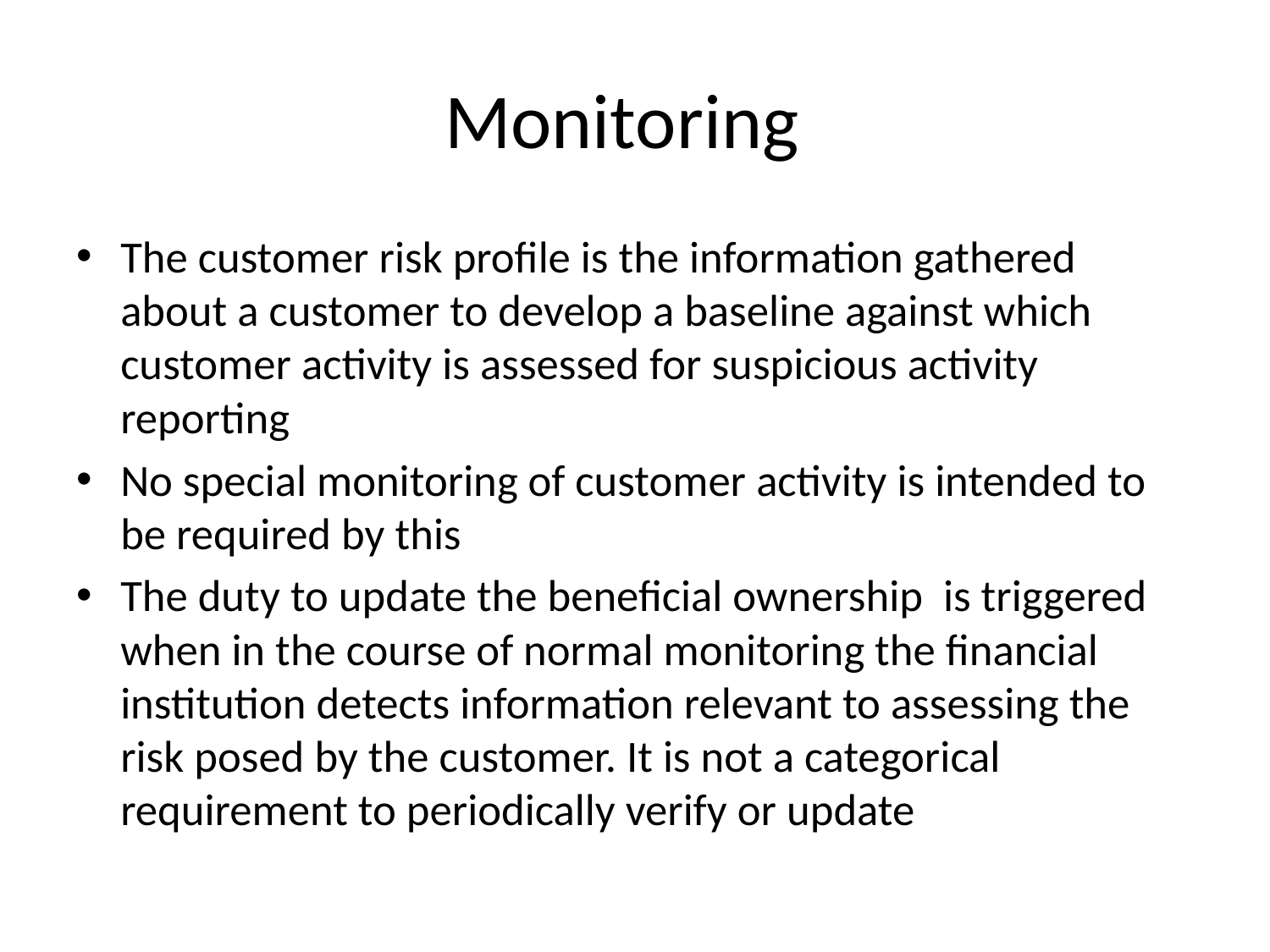

# Monitoring
The customer risk profile is the information gathered about a customer to develop a baseline against which customer activity is assessed for suspicious activity reporting
No special monitoring of customer activity is intended to be required by this
The duty to update the beneficial ownership  is triggered when in the course of normal monitoring the financial institution detects information relevant to assessing the risk posed by the customer. It is not a categorical requirement to periodically verify or update